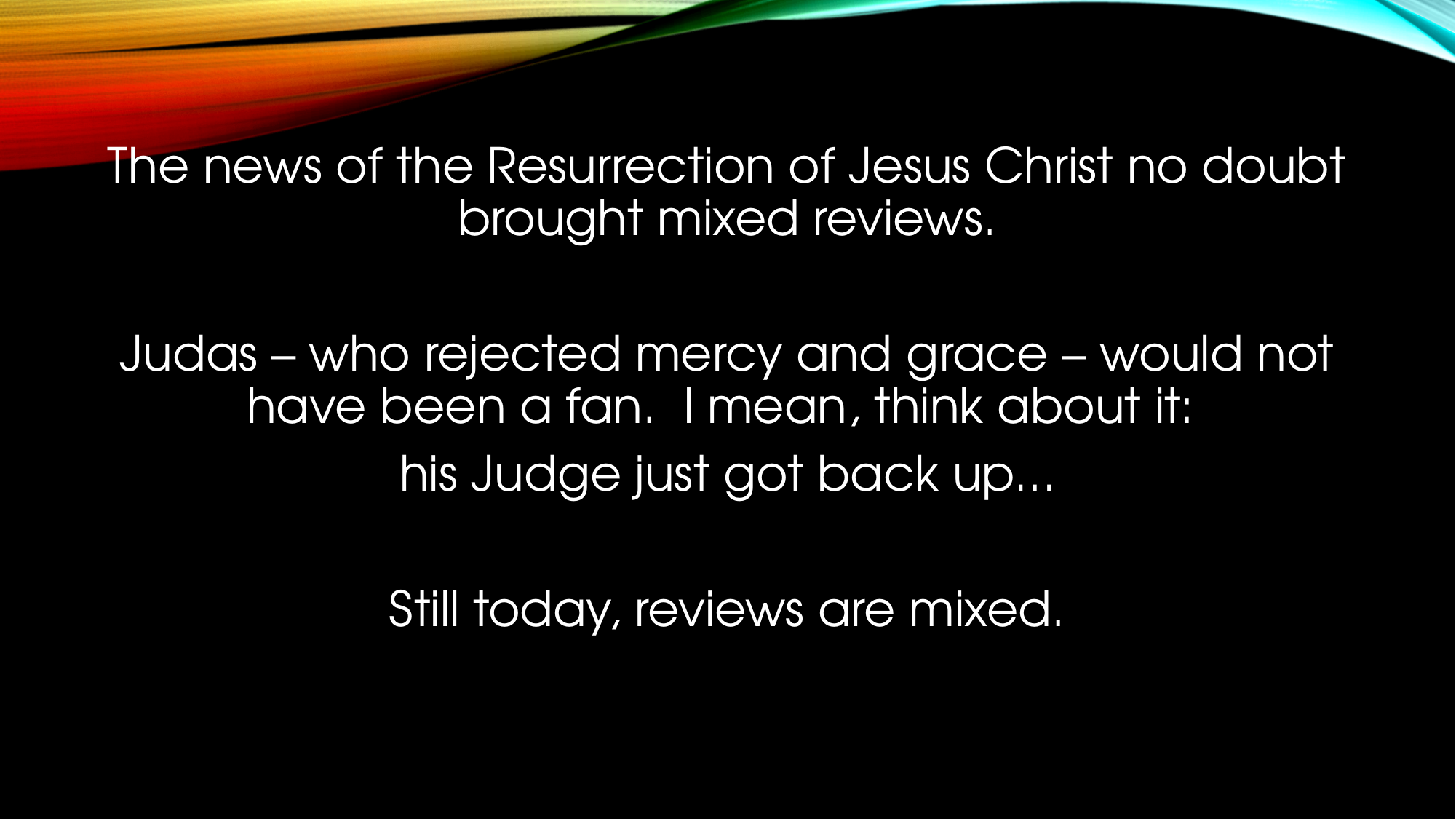

#
The news of the Resurrection of Jesus Christ no doubt brought mixed reviews.

Judas – who rejected mercy and grace – would not have been a fan.  I mean, think about it:
his Judge just got back up…

Still today, reviews are mixed.